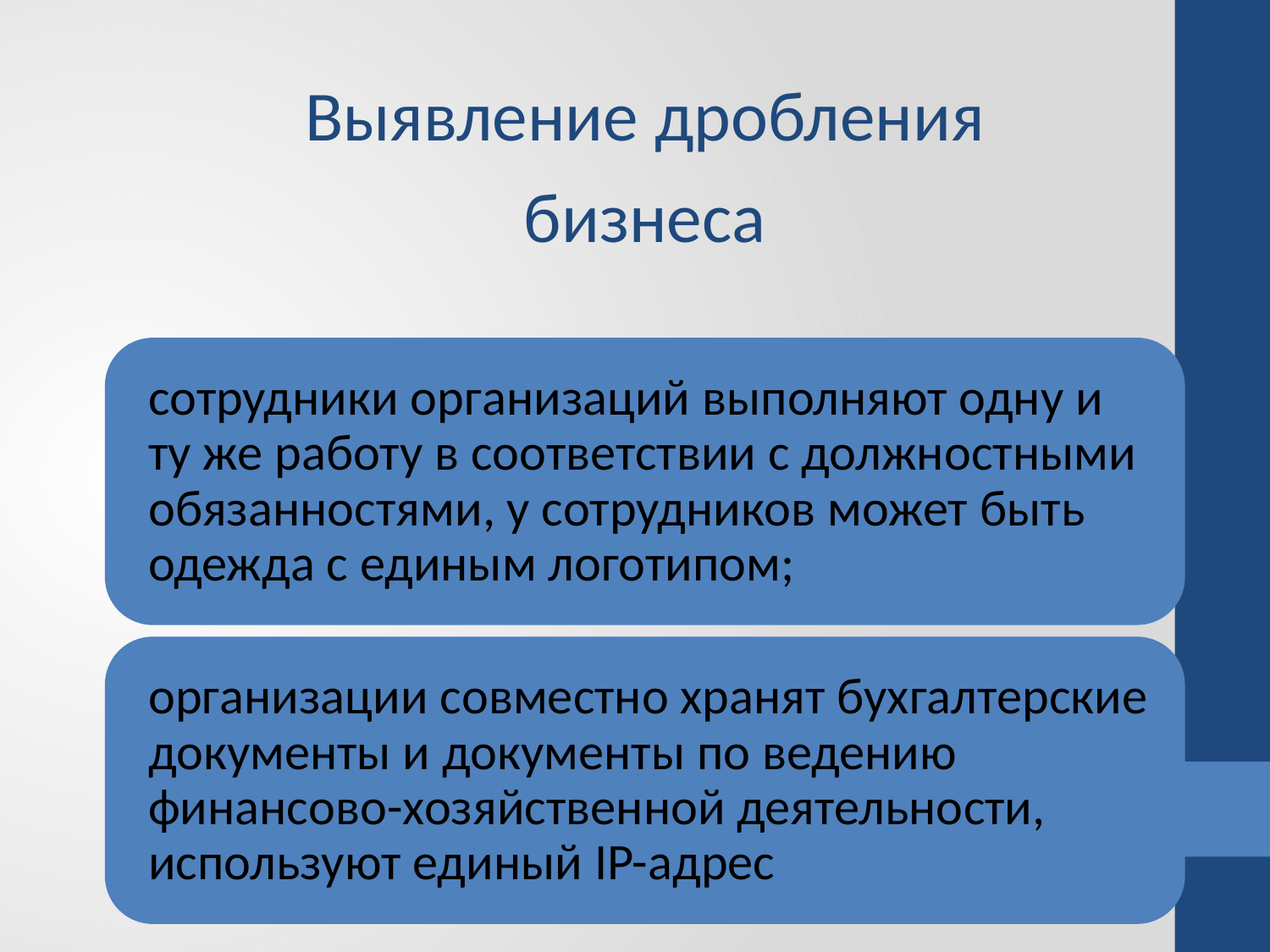

Выявление дробления бизнеса
сотрудники организаций выполняют одну и ту же работу в соответствии с должностными обязанностями, у сотрудников может быть одежда с единым логотипом;
организации совместно хранят бухгалтерские документы и документы по ведению финансово-хозяйственной деятельности, используют единый IP-адрес